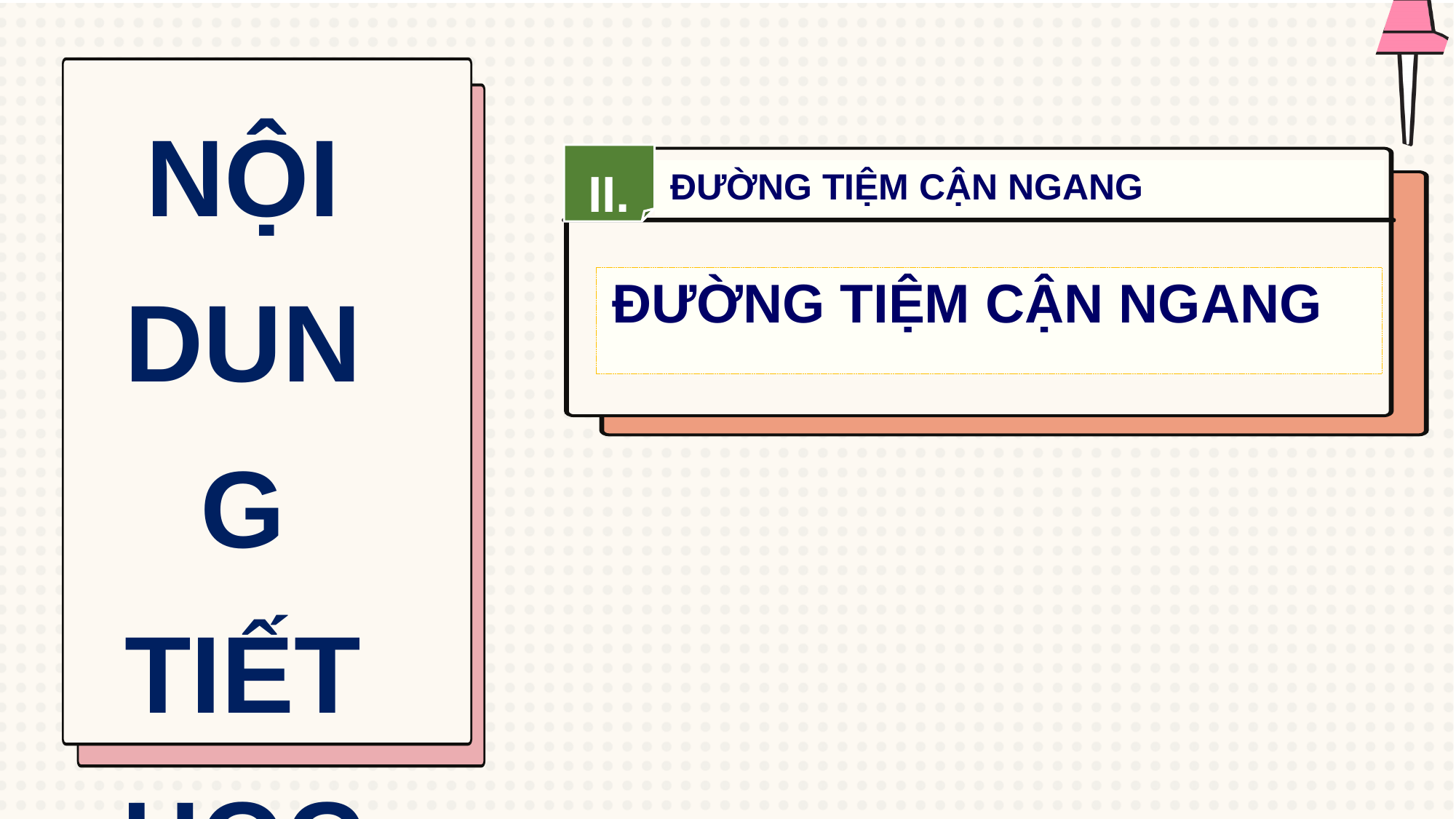

NỘI DUNG TIẾT HỌC

II.

ĐƯỜNG TIỆM CẬN NGANG
ĐƯỜNG TIỆM CẬN NGANG